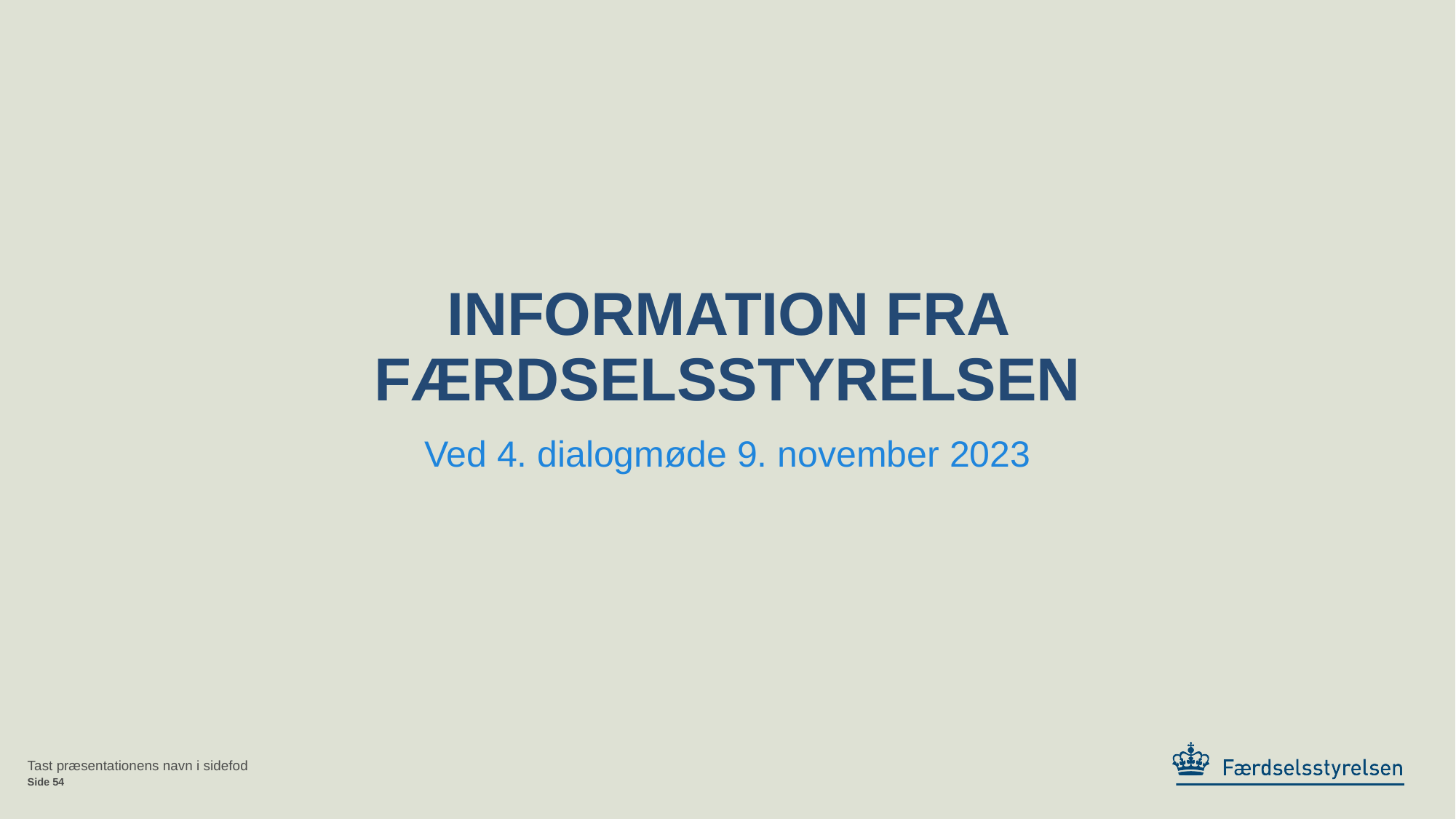

# Information fra Færdselsstyrelsen
Ved 4. dialogmøde 9. november 2023
Tast præsentationens navn i sidefod
Side 54